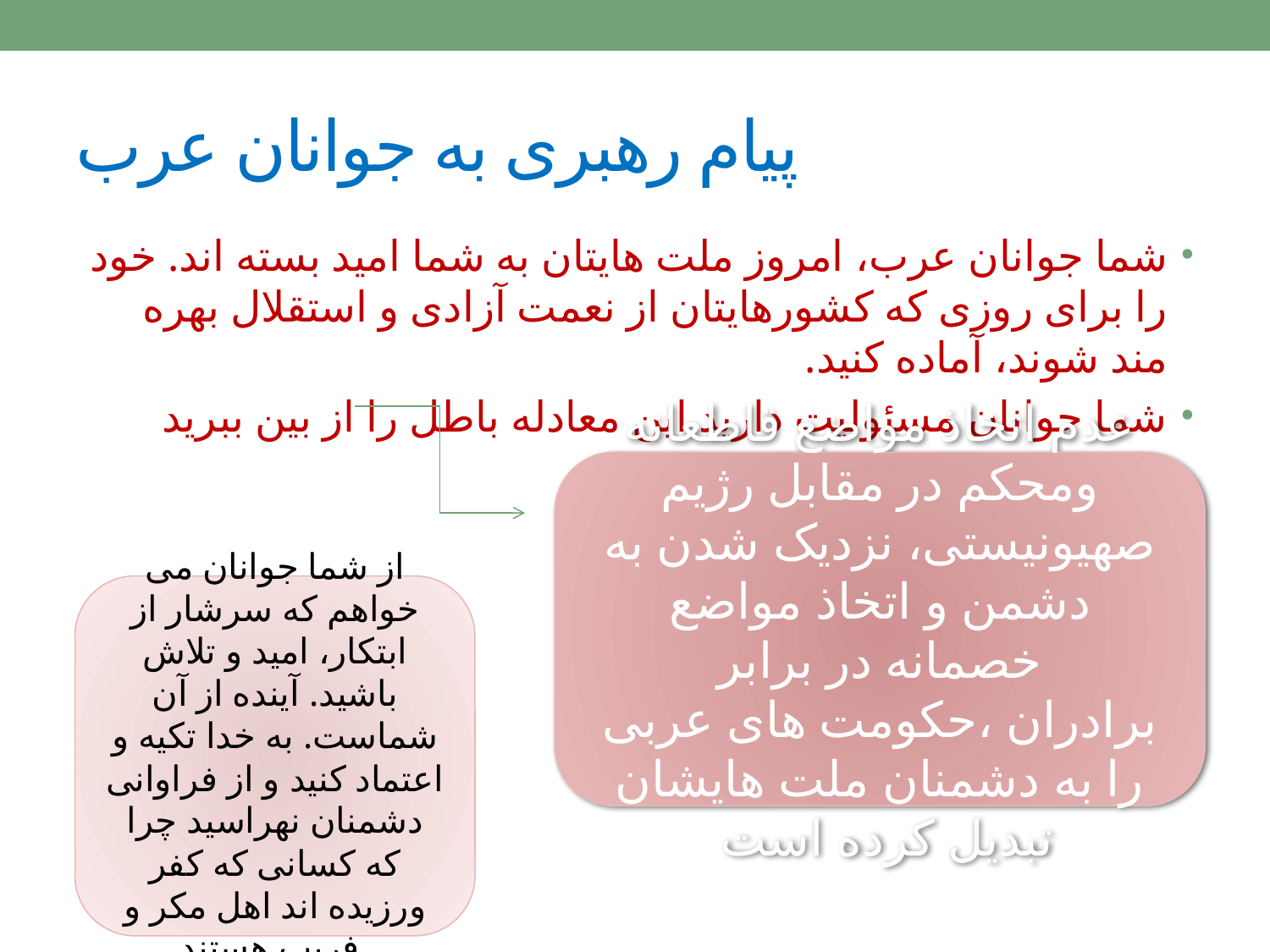

# پیام رهبری به جوانان عرب
شما جوانان عرب، امروز ملت هایتان به شما امید بسته اند. خود را برای روزی که کشورهایتان از نعمت آزادی و استقلال بهره مند شوند، آماده کنید.
شما جوانان مسئولیت دارید این معادله باطل را از بین ببرید
عدم اتخاذ مواضع قاطعانه ومحکم در مقابل رژیم صهیونیستی، نزدیک شدن به دشمن و اتخاذ مواضع خصمانه در برابر برادران ،حکومت های عربی را به دشمنان ملت هایشان تبدیل کرده است
از شما جوانان می خواهم که سرشار از ابتکار، امید و تلاش باشید. آینده از آن شماست. به خدا تکیه و اعتماد کنید و از فراوانی دشمنان نهراسید چرا که کسانی که کفر ورزیده اند اهل مکر و فریب هستند.